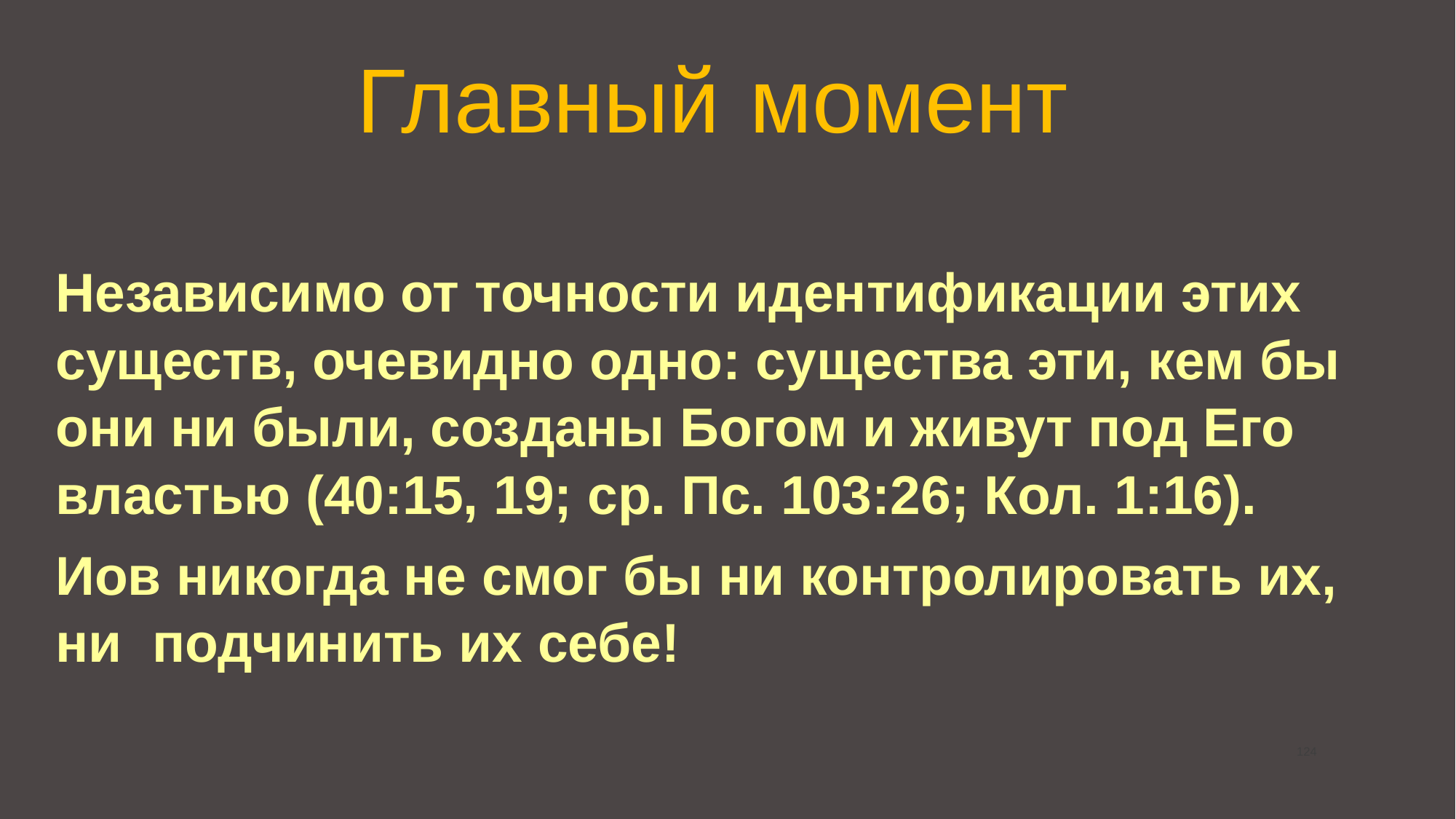

Главный момент
Независимо от точности идентификации этих существ, очевидно одно: существа эти, кем бы они ни были, созданы Богом и живут под Его властью (40:15, 19; ср. Пс. 103:26; Кол. 1:16).
Иов никогда не смог бы ни контролировать их, ни  подчинить их себе!
124